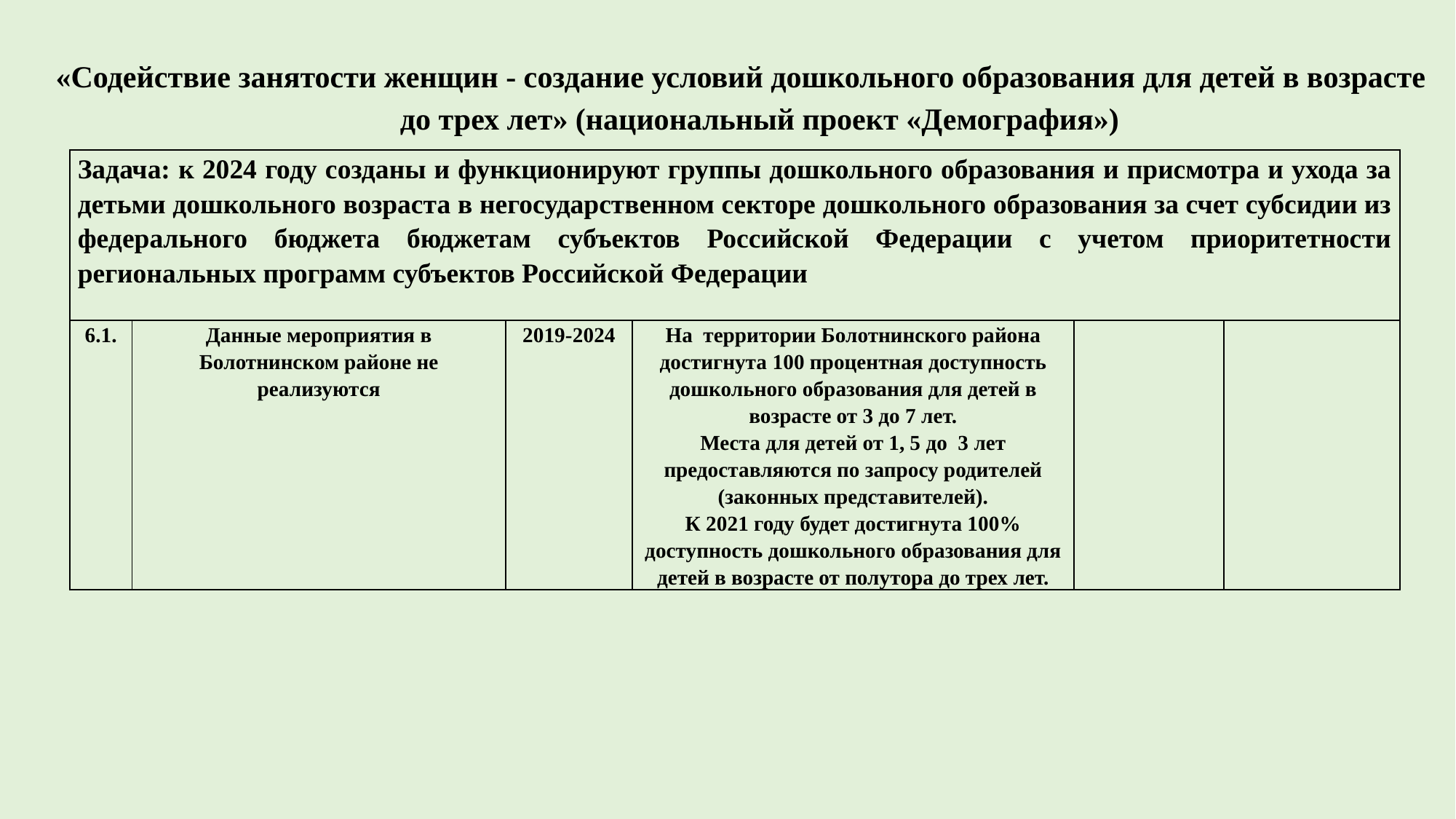

# «Содействие занятости женщин - создание условий дошкольного образования для детей в возрасте до трех лет» (национальный проект «Демография»)

| Задача: к 2024 году созданы и функционируют группы дошкольного образования и присмотра и ухода за детьми дошкольного возраста в негосударственном секторе дошкольного образования за счет субсидии из федерального бюджета бюджетам субъектов Российской Федерации с учетом приоритетности региональных программ субъектов Российской Федерации |  |  |  |  |  |
| --- | --- | --- | --- | --- | --- |
| 6.1. | Данные мероприятия в Болотнинском районе не реализуются | 2019-2024 | На территории Болотнинского района достигнута 100 процентная доступность дошкольного образования для детей в возрасте от 3 до 7 лет. Места для детей от 1, 5 до 3 лет предоставляются по запросу родителей (законных представителей). К 2021 году будет достигнута 100% доступность дошкольного образования для детей в возрасте от полутора до трех лет. |  |  |